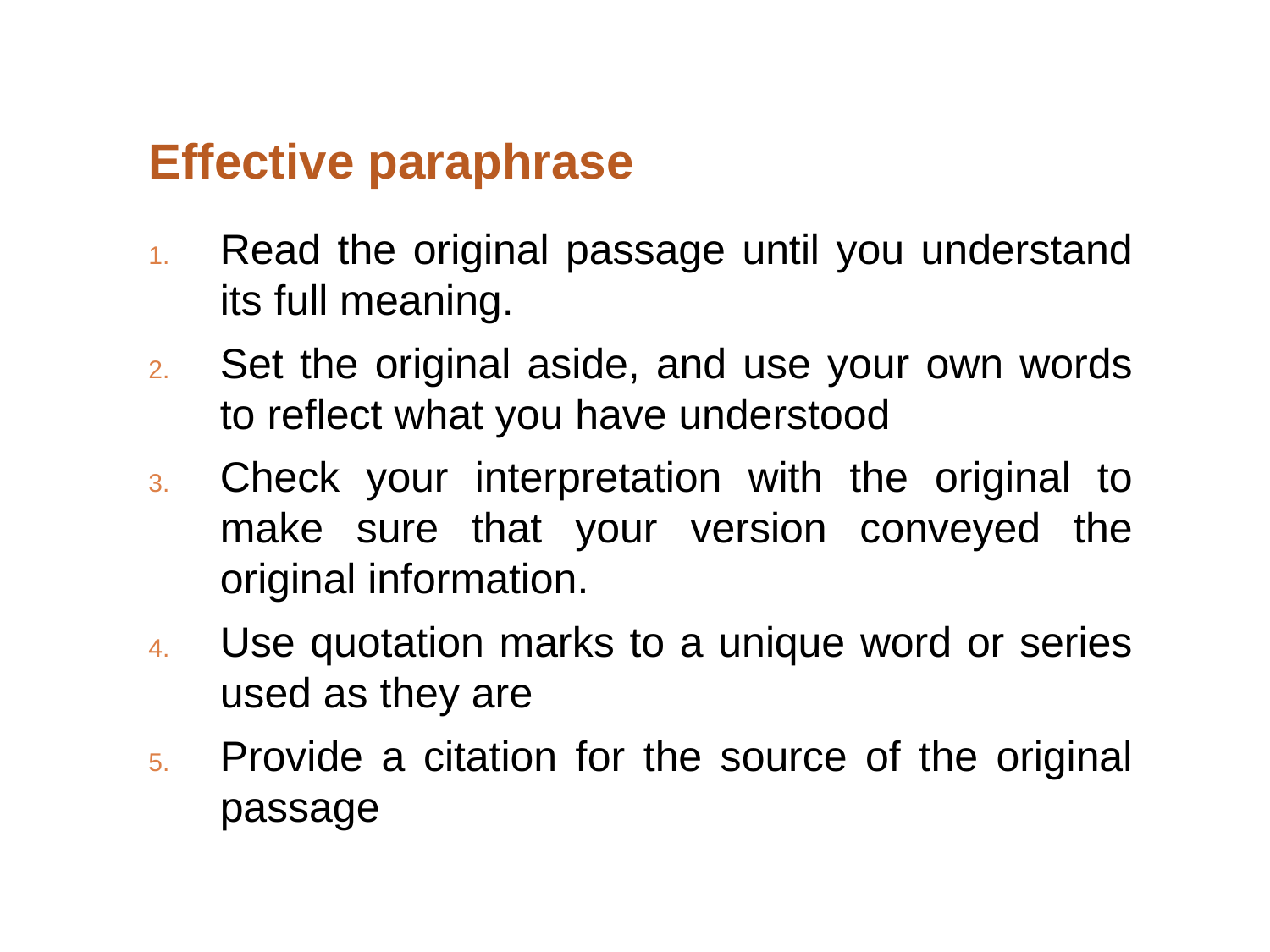

Effective paraphrase
Read the original passage until you understand its full meaning.
Set the original aside, and use your own words to reflect what you have understood
Check your interpretation with the original to make sure that your version conveyed the original information.
Use quotation marks to a unique word or series used as they are
Provide a citation for the source of the original passage